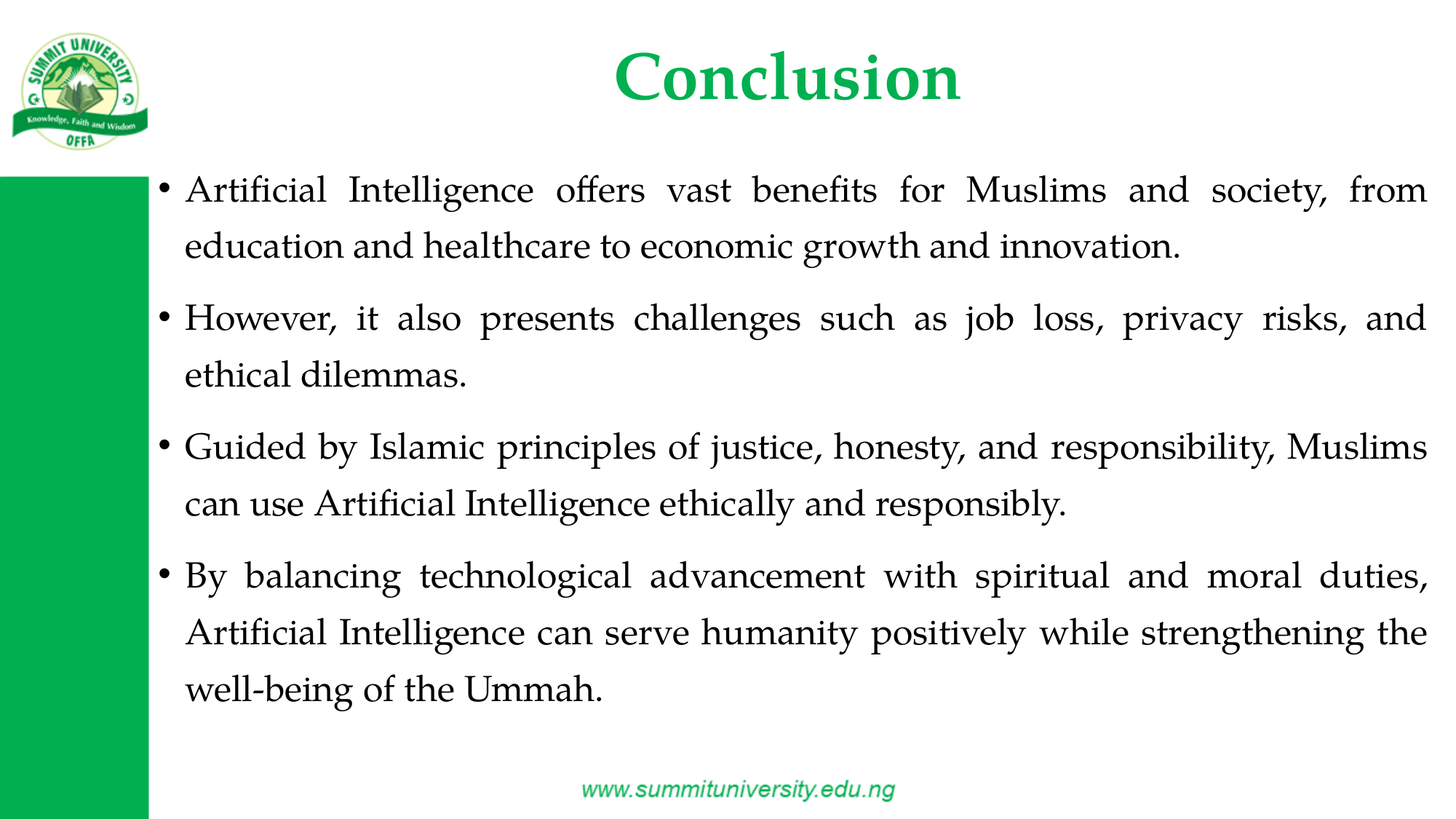

# Conclusion
Artificial Intelligence offers vast benefits for Muslims and society, from education and healthcare to economic growth and innovation.
However, it also presents challenges such as job loss, privacy risks, and ethical dilemmas.
Guided by Islamic principles of justice, honesty, and responsibility, Muslims can use Artificial Intelligence ethically and responsibly.
By balancing technological advancement with spiritual and moral duties, Artificial Intelligence can serve humanity positively while strengthening the well-being of the Ummah.